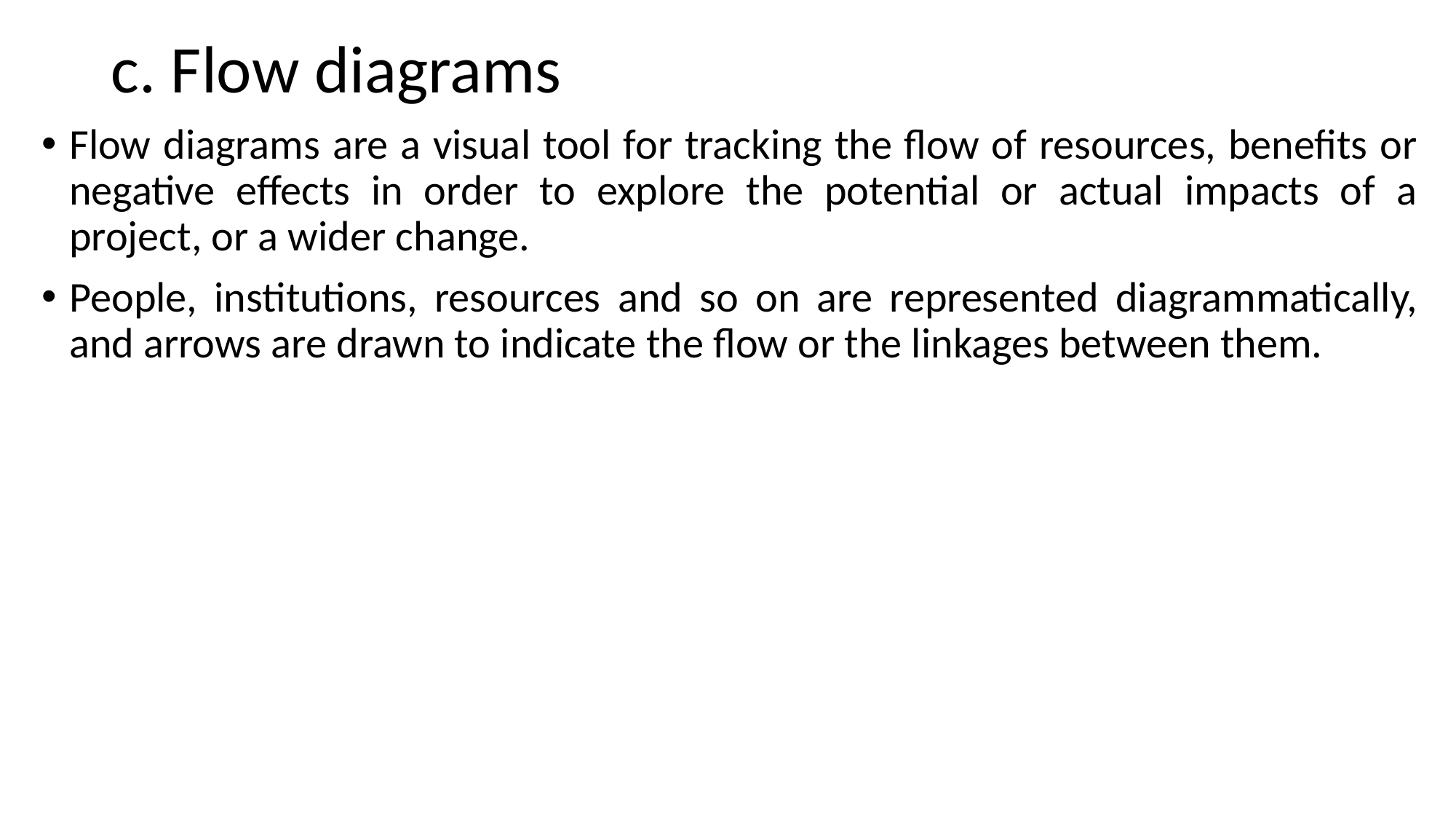

# c. Flow diagrams
Flow diagrams are a visual tool for tracking the flow of resources, benefits or negative effects in order to explore the potential or actual impacts of a project, or a wider change.
People, institutions, resources and so on are represented diagrammatically, and arrows are drawn to indicate the flow or the linkages between them.